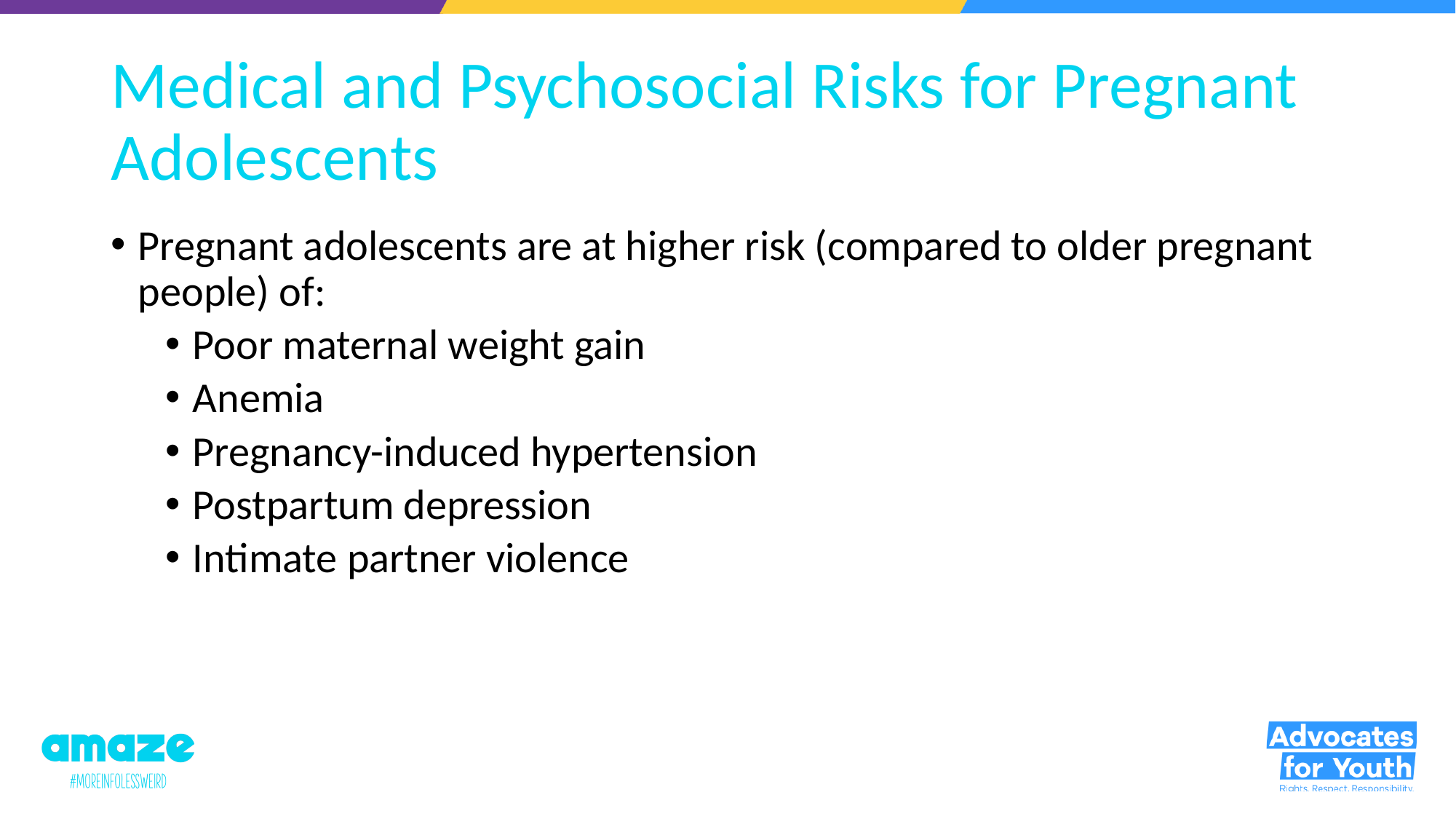

# Medical and Psychosocial Risks for Pregnant Adolescents
Pregnant adolescents are at higher risk (compared to older pregnant people) of:
Poor maternal weight gain
Anemia
Pregnancy-induced hypertension
Postpartum depression
Intimate partner violence